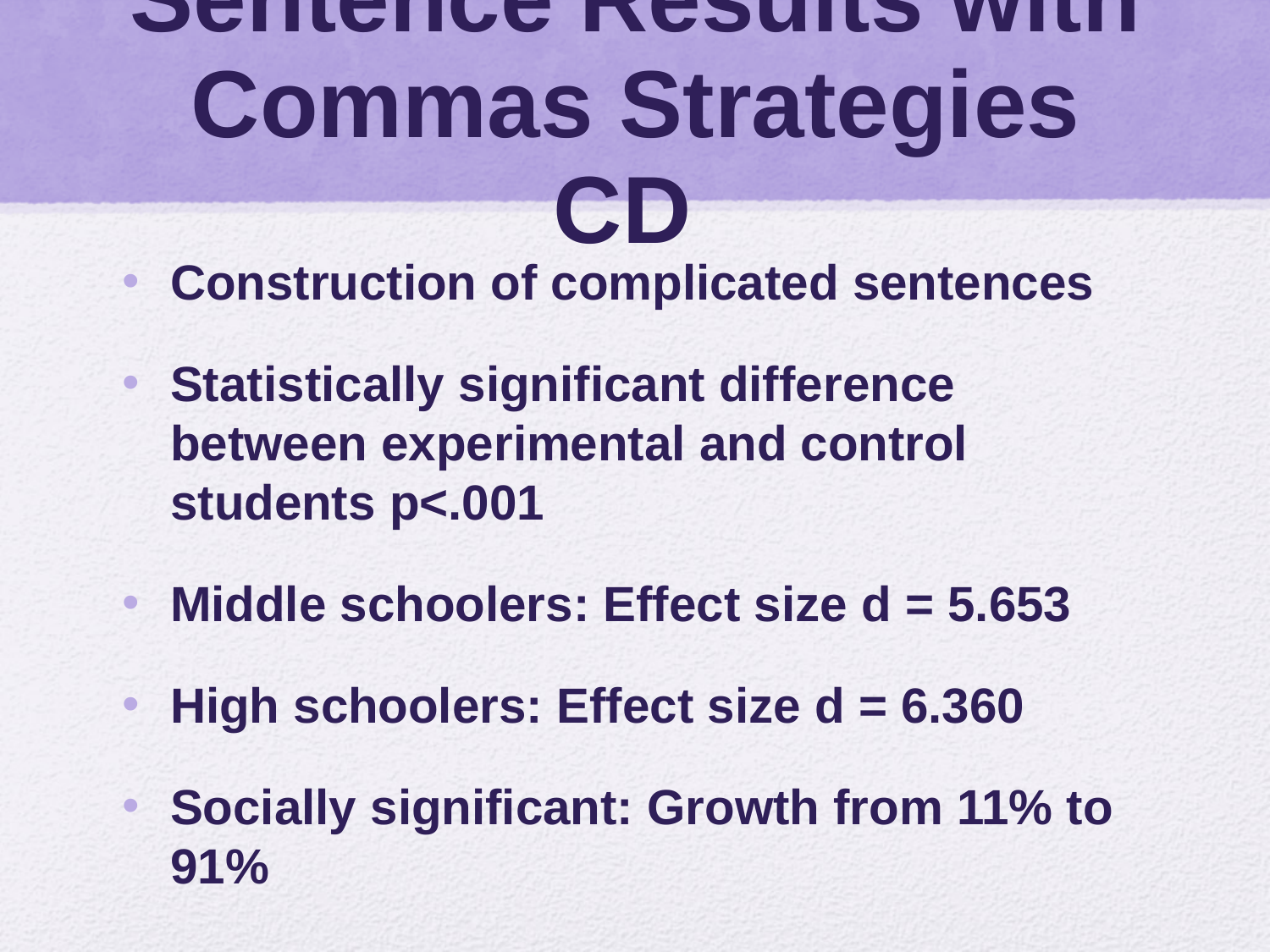

# Sentence Results with Commas Strategies CD
Construction of complicated sentences
Statistically significant difference between experimental and control students p<.001
Middle schoolers: Effect size d = 5.653
High schoolers: Effect size d = 6.360
Socially significant: Growth from 11% to 91%